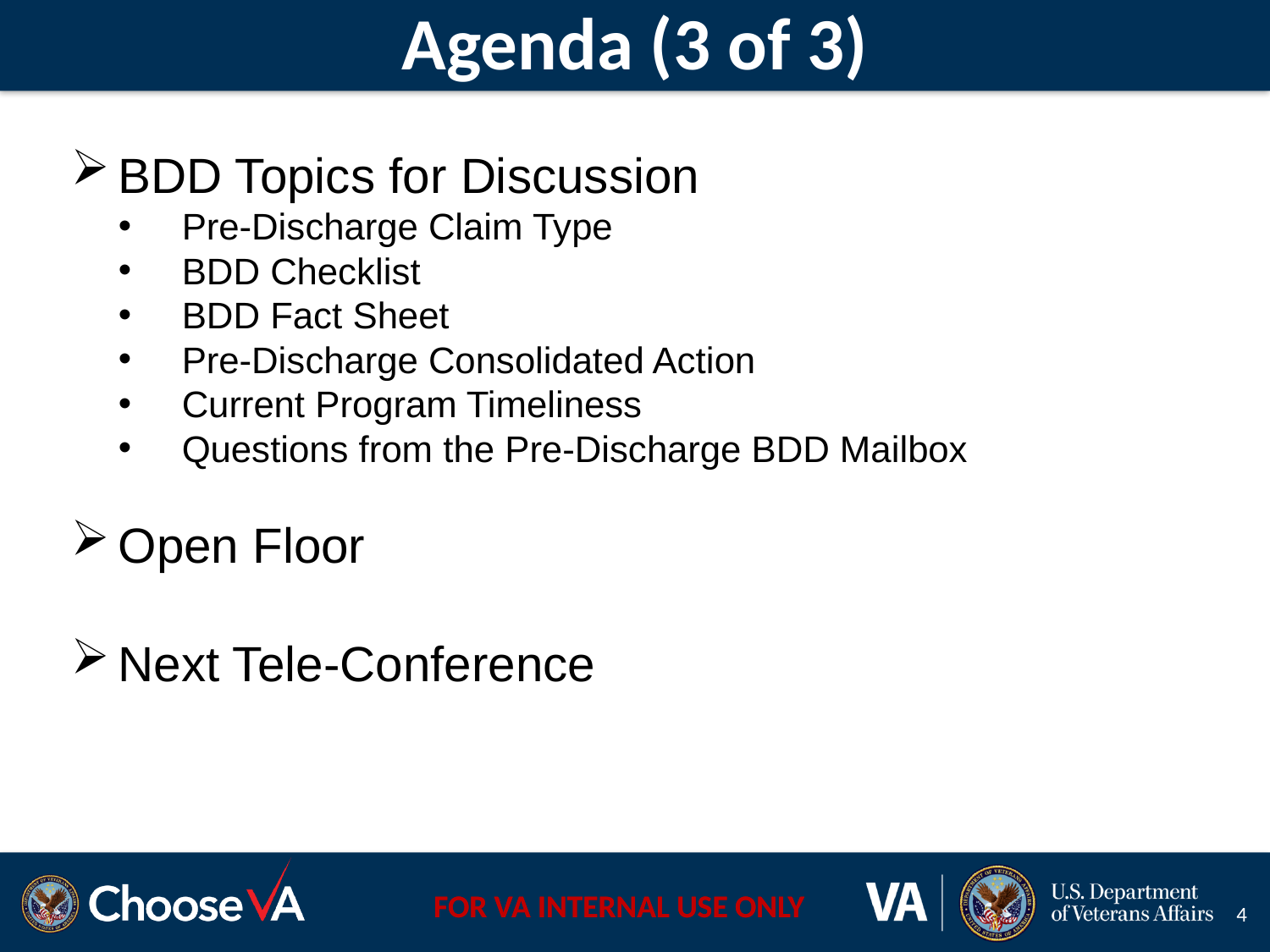

# Agenda (3 of 3)
BDD Topics for Discussion
Pre-Discharge Claim Type
BDD Checklist
BDD Fact Sheet
Pre-Discharge Consolidated Action
Current Program Timeliness
Questions from the Pre-Discharge BDD Mailbox

Open Floor

Next Tele-Conference
4